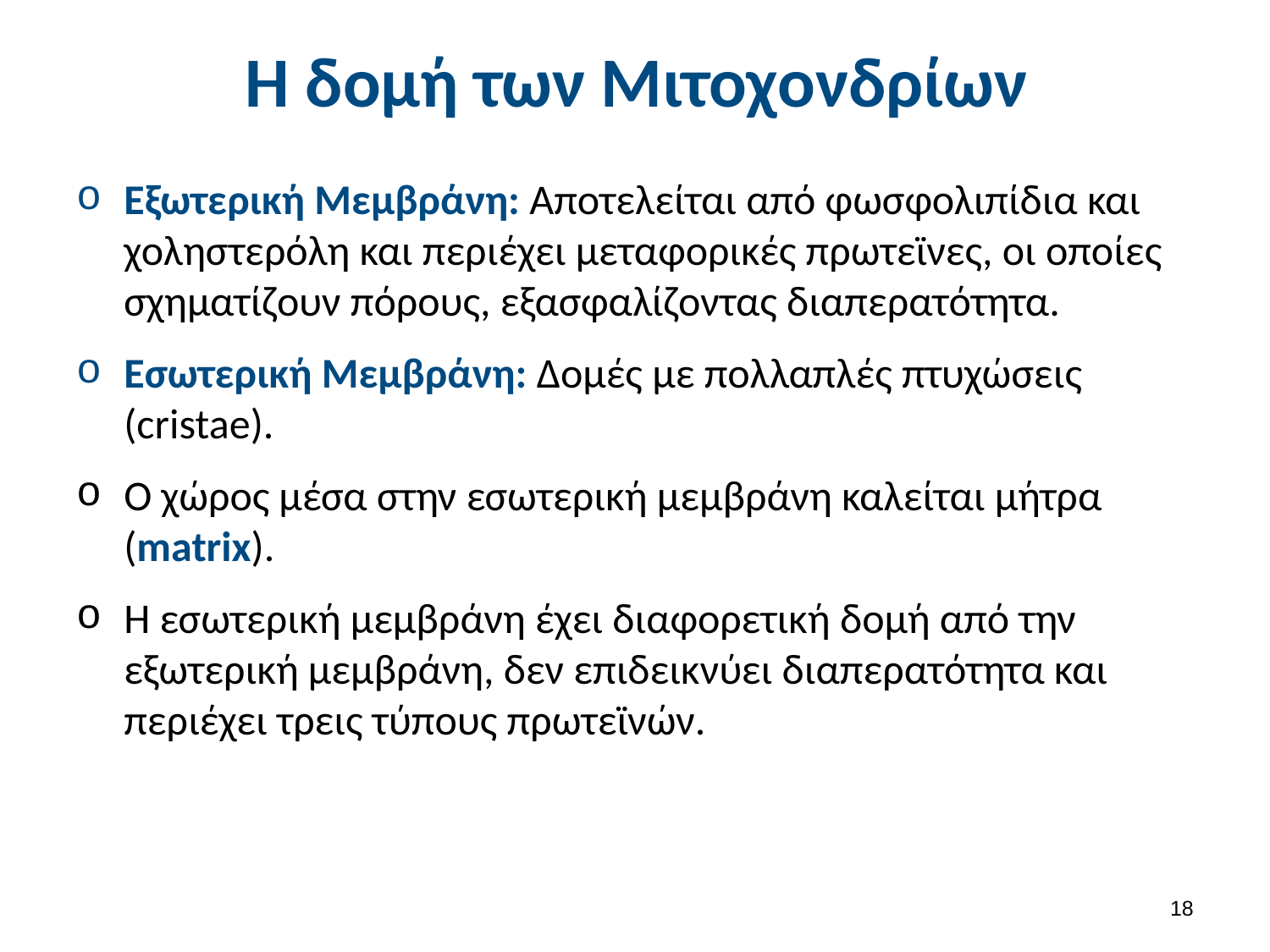

# Η δομή των Μιτοχονδρίων
Εξωτερική Μεμβράνη: Αποτελείται από φωσφολιπίδια και χοληστερόλη και περιέχει μεταφορικές πρωτεϊνες, οι οποίες σχηματίζουν πόρους, εξασφαλίζοντας διαπερατότητα.
Εσωτερική Μεμβράνη: Δομές με πολλαπλές πτυχώσεις (cristae).
Ο χώρος μέσα στην εσωτερική μεμβράνη καλείται μήτρα (matrix).
Η εσωτερική μεμβράνη έχει διαφορετική δομή από την εξωτερική μεμβράνη, δεν επιδεικνύει διαπερατότητα και περιέχει τρεις τύπους πρωτεϊνών.
18